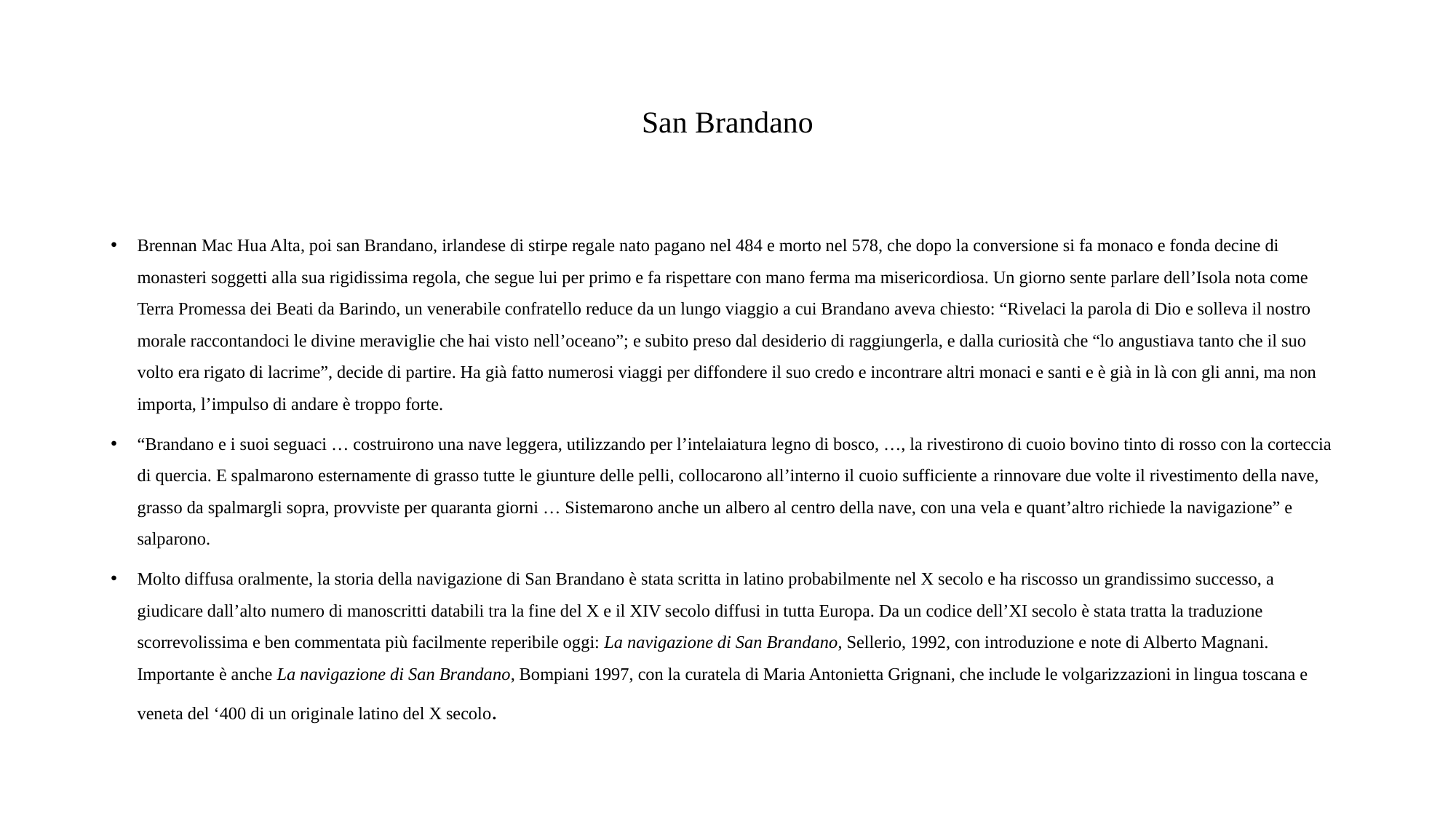

# San Brandano
Brennan Mac Hua Alta, poi san Brandano, irlandese di stirpe regale nato pagano nel 484 e morto nel 578, che dopo la conversione si fa monaco e fonda decine di monasteri soggetti alla sua rigidissima regola, che segue lui per primo e fa rispettare con mano ferma ma misericordiosa. Un giorno sente parlare dell’Isola nota come Terra Promessa dei Beati da Barindo, un venerabile confratello reduce da un lungo viaggio a cui Brandano aveva chiesto: “Rivelaci la parola di Dio e solleva il nostro morale raccontandoci le divine meraviglie che hai visto nell’oceano”; e subito preso dal desiderio di raggiungerla, e dalla curiosità che “lo angustiava tanto che il suo volto era rigato di lacrime”, decide di partire. Ha già fatto numerosi viaggi per diffondere il suo credo e incontrare altri monaci e santi e è già in là con gli anni, ma non importa, l’impulso di andare è troppo forte.
“Brandano e i suoi seguaci … costruirono una nave leggera, utilizzando per l’intelaiatura legno di bosco, …, la rivestirono di cuoio bovino tinto di rosso con la corteccia di quercia. E spalmarono esternamente di grasso tutte le giunture delle pelli, collocarono all’interno il cuoio sufficiente a rinnovare due volte il rivestimento della nave, grasso da spalmargli sopra, provviste per quaranta giorni … Sistemarono anche un albero al centro della nave, con una vela e quant’altro richiede la navigazione” e salparono.
Molto diffusa oralmente, la storia della navigazione di San Brandano è stata scritta in latino probabilmente nel X secolo e ha riscosso un grandissimo successo, a giudicare dall’alto numero di manoscritti databili tra la fine del X e il XIV secolo diffusi in tutta Europa. Da un codice dell’XI secolo è stata tratta la traduzione scorrevolissima e ben commentata più facilmente reperibile oggi: La navigazione di San Brandano, Sellerio, 1992, con introduzione e note di Alberto Magnani. Importante è anche La navigazione di San Brandano, Bompiani 1997, con la curatela di Maria Antonietta Grignani, che include le volgarizzazioni in lingua toscana e veneta del ‘400 di un originale latino del X secolo.